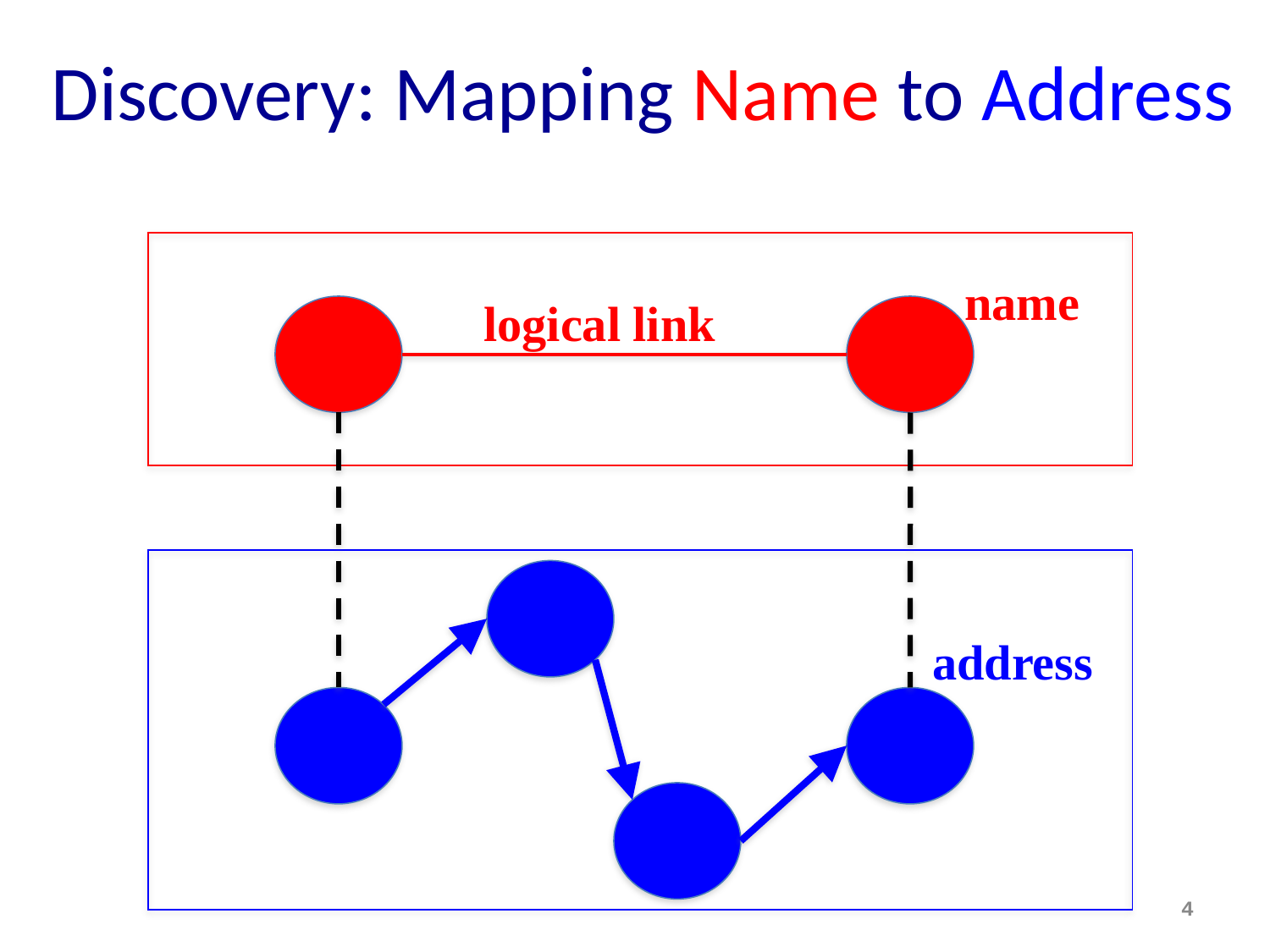

# Discovery: Mapping Name to Address

name
logical link

address

4